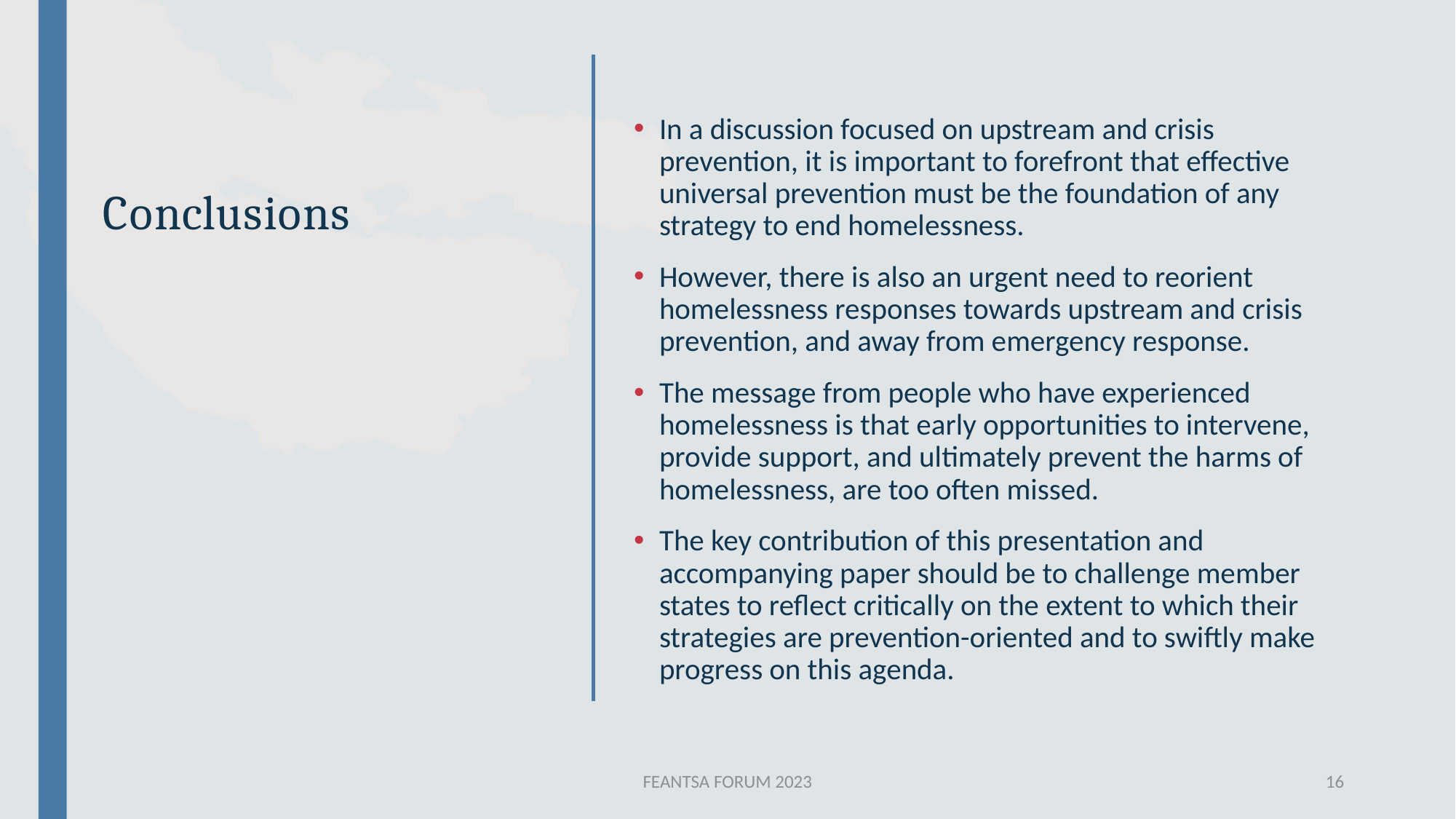

# Conclusions
In a discussion focused on upstream and crisis prevention, it is important to forefront that effective universal prevention must be the foundation of any strategy to end homelessness.
However, there is also an urgent need to reorient homelessness responses towards upstream and crisis prevention, and away from emergency response.
The message from people who have experienced homelessness is that early opportunities to intervene, provide support, and ultimately prevent the harms of homelessness, are too often missed.
The key contribution of this presentation and accompanying paper should be to challenge member states to reflect critically on the extent to which their strategies are prevention-oriented and to swiftly make progress on this agenda.
FEANTSA FORUM 2023
16